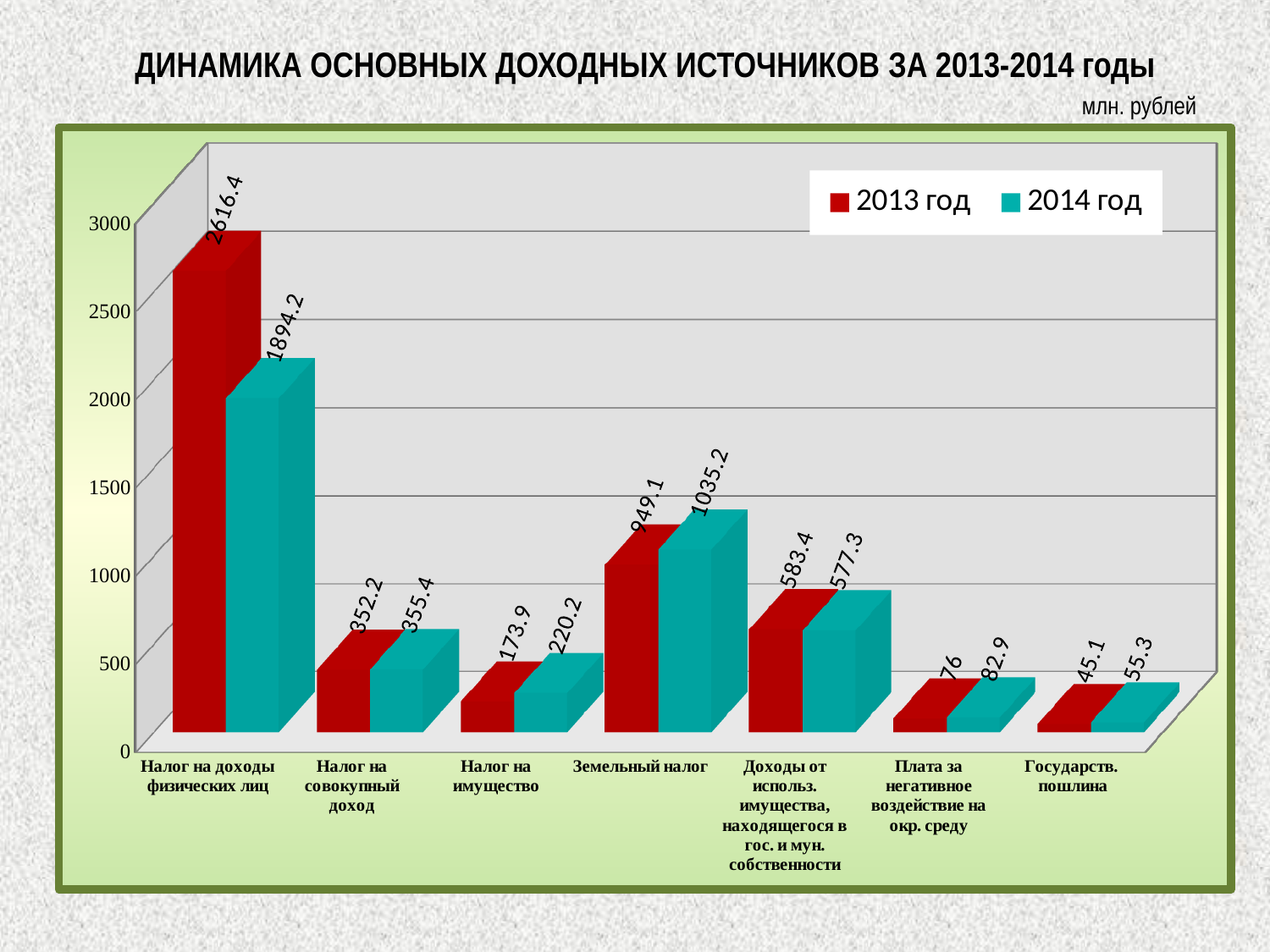

# ДИНАМИКА основных доходных источников ЗА 2013-2014 годы
млн. рублей

[unsupported chart]